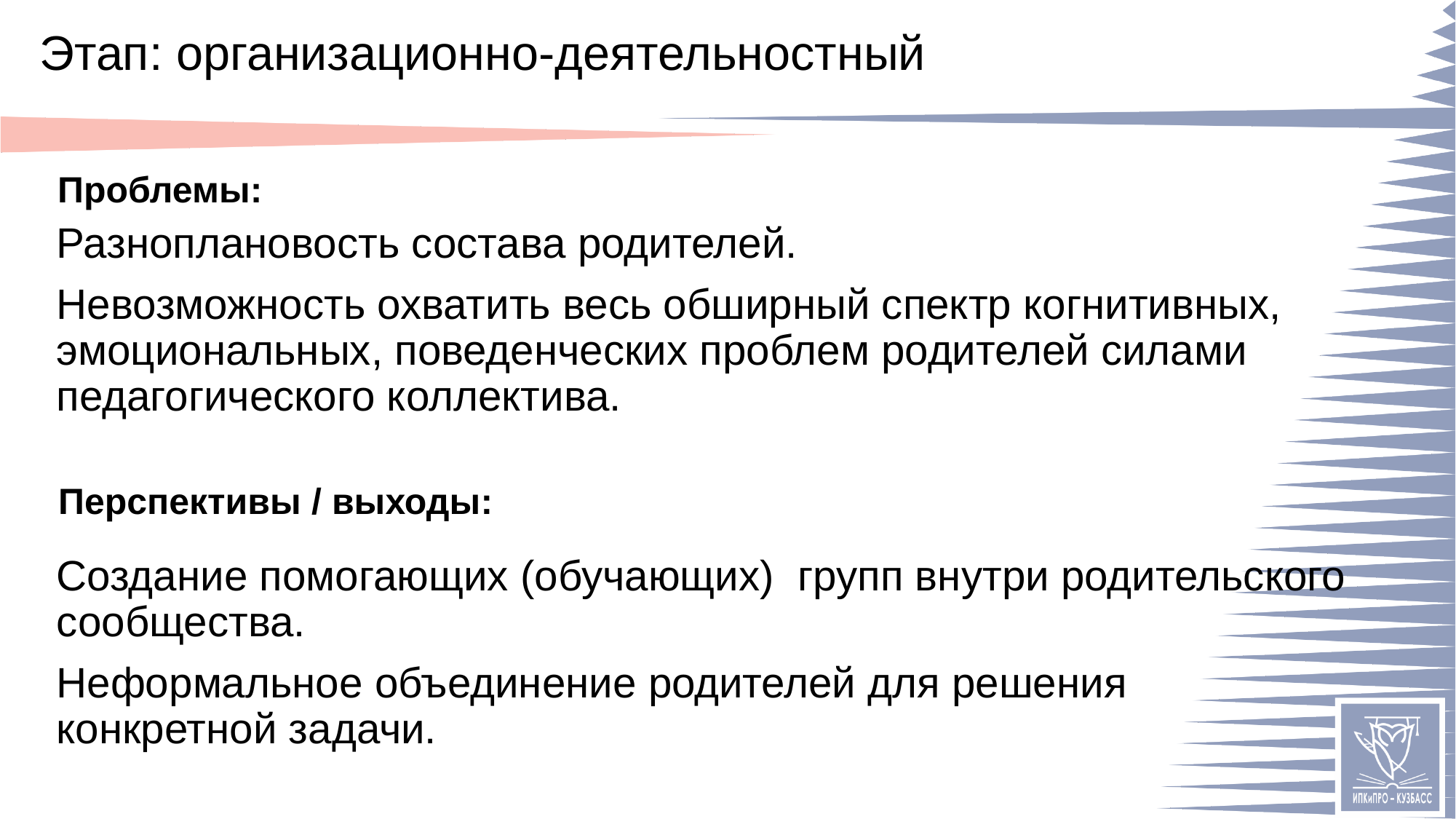

# Этап: организационно-деятельностный
Разноплановость состава родителей.
Невозможность охватить весь обширный спектр когнитивных, эмоциональных, поведенческих проблем родителей силами педагогического коллектива.
Создание помогающих (обучающих)  групп внутри родительского сообщества.
Неформальное объединение родителей для решения конкретной задачи.